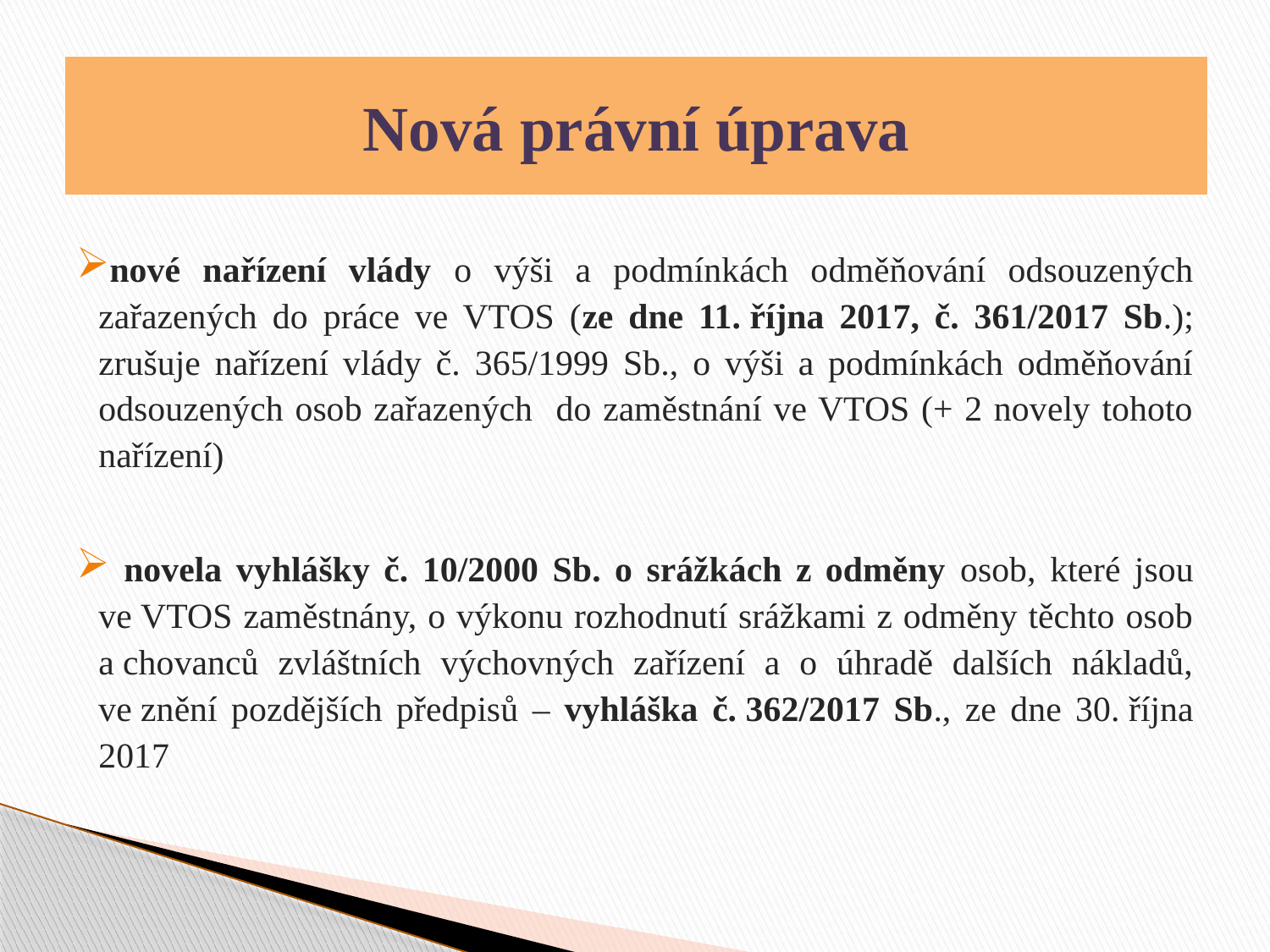

# Nová právní úprava
nové nařízení vlády o výši a podmínkách odměňování odsouzených zařazených do práce ve VTOS (ze dne 11. října 2017, č. 361/2017 Sb.); zrušuje nařízení vlády č. 365/1999 Sb., o výši a podmínkách odměňování odsouzených osob zařazených  do zaměstnání ve VTOS (+ 2 novely tohoto nařízení)

 novela vyhlášky č. 10/2000 Sb. o srážkách z odměny osob, které jsou ve VTOS zaměstnány, o výkonu rozhodnutí srážkami z odměny těchto osob a chovanců zvláštních výchovných zařízení a o úhradě dalších nákladů, ve znění pozdějších předpisů – vyhláška č. 362/2017 Sb., ze dne 30. října 2017